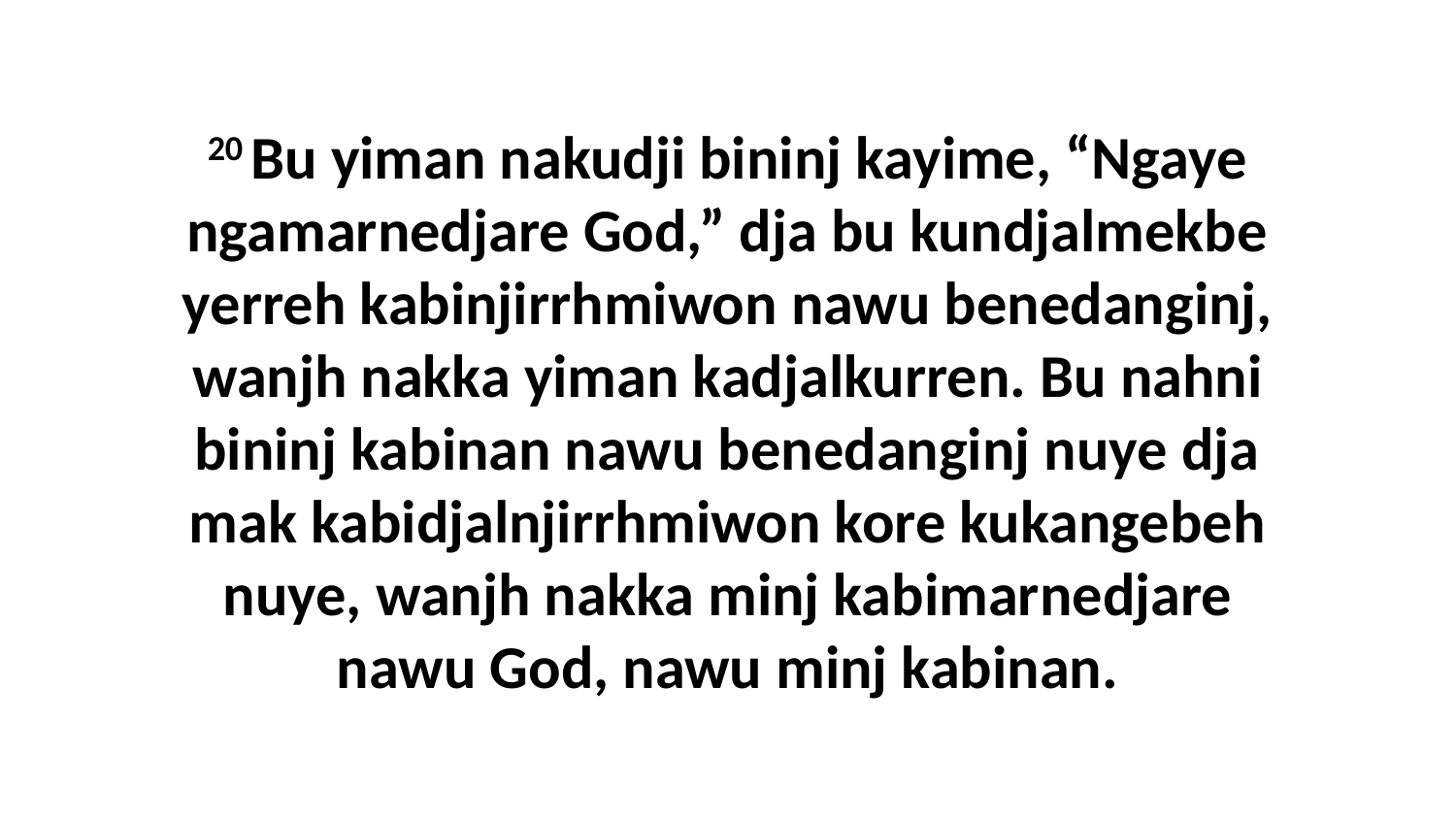

20 Bu yiman nakudji bininj kayime, “Ngaye ngamarnedjare God,” dja bu kundjalmekbe yerreh kabinjirrhmiwon nawu benedanginj, wanjh nakka yiman kadjalkurren. Bu nahni bininj kabinan nawu benedanginj nuye dja mak kabidjalnjirrhmiwon kore kukangebeh nuye, wanjh nakka minj kabimarnedjare nawu God, nawu minj kabinan.